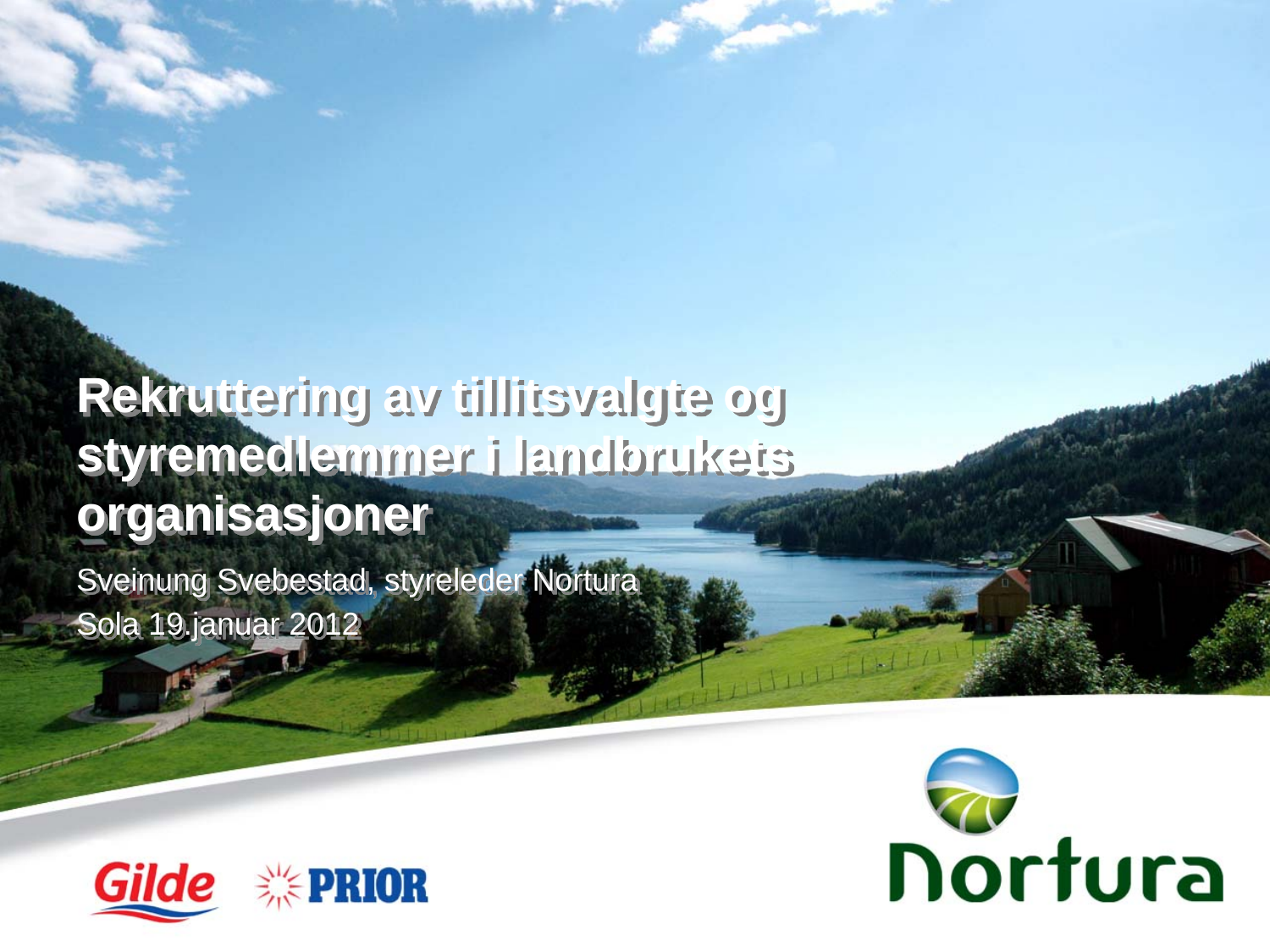

# Rekruttering av tillitsvalgte og styremedlemmer i landbrukets organisasjoner
Sveinung Svebestad, styreleder Nortura
Sola 19.januar 2012